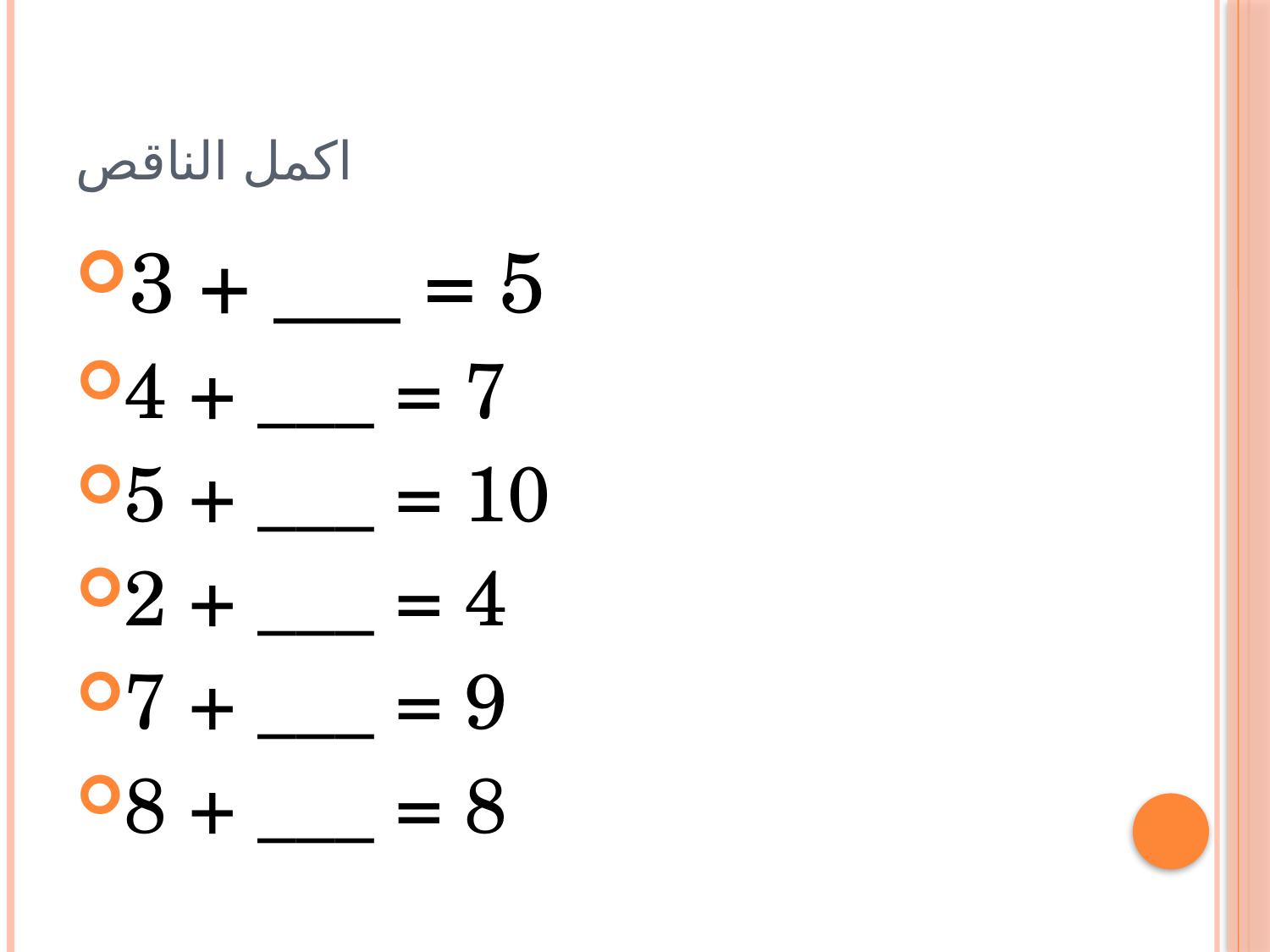

# اكمل الناقص
3 + ___ = 5
4 + ___ = 7
5 + ___ = 10
2 + ___ = 4
7 + ___ = 9
8 + ___ = 8